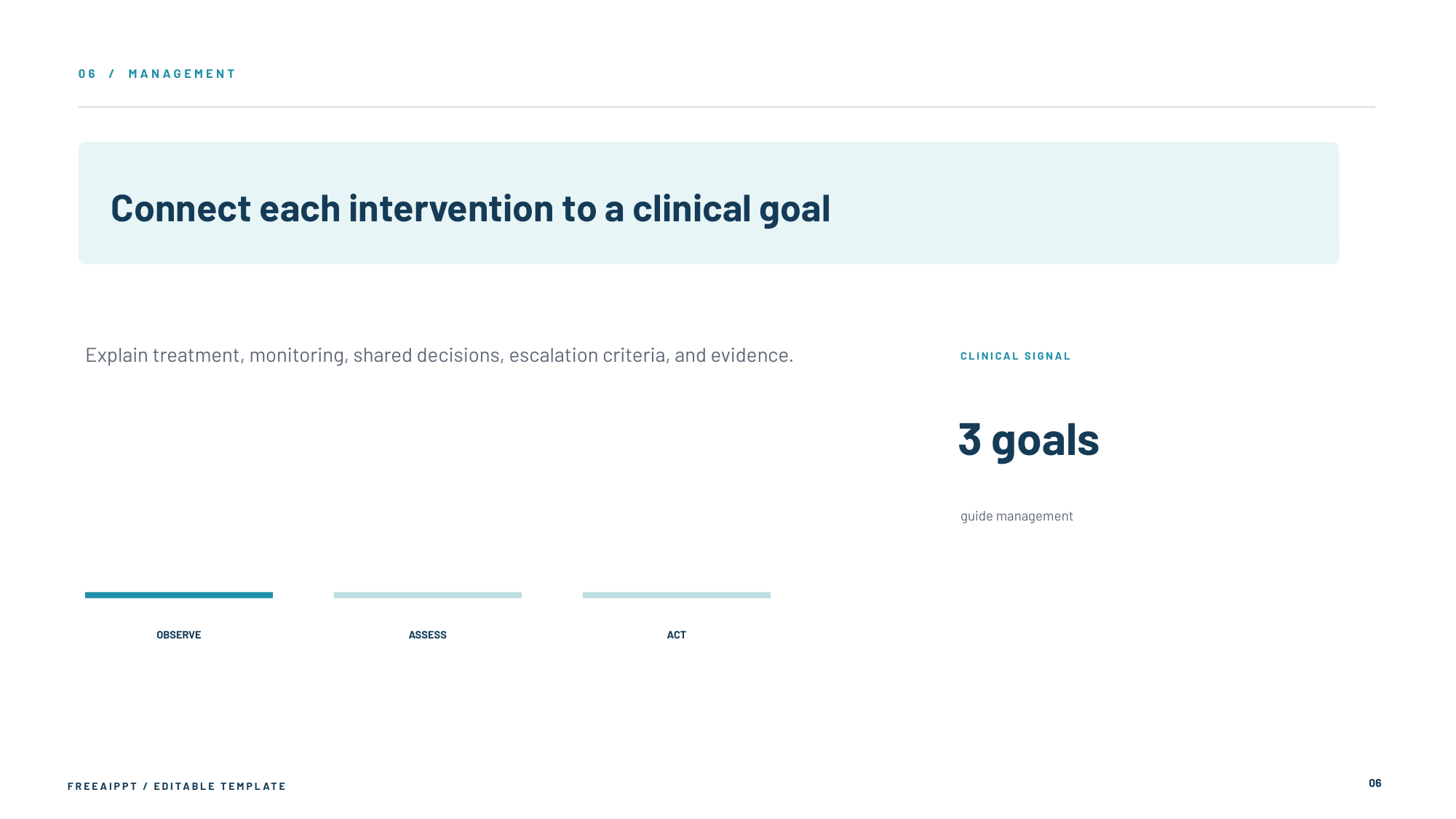

06  /  MANAGEMENT

Connect each intervention to a clinical goal

Explain treatment, monitoring, shared decisions, escalation criteria, and evidence.
CLINICAL SIGNAL
3 goals
guide management

OBSERVE
ASSESS
ACT
06
FREEAIPPT / EDITABLE TEMPLATE